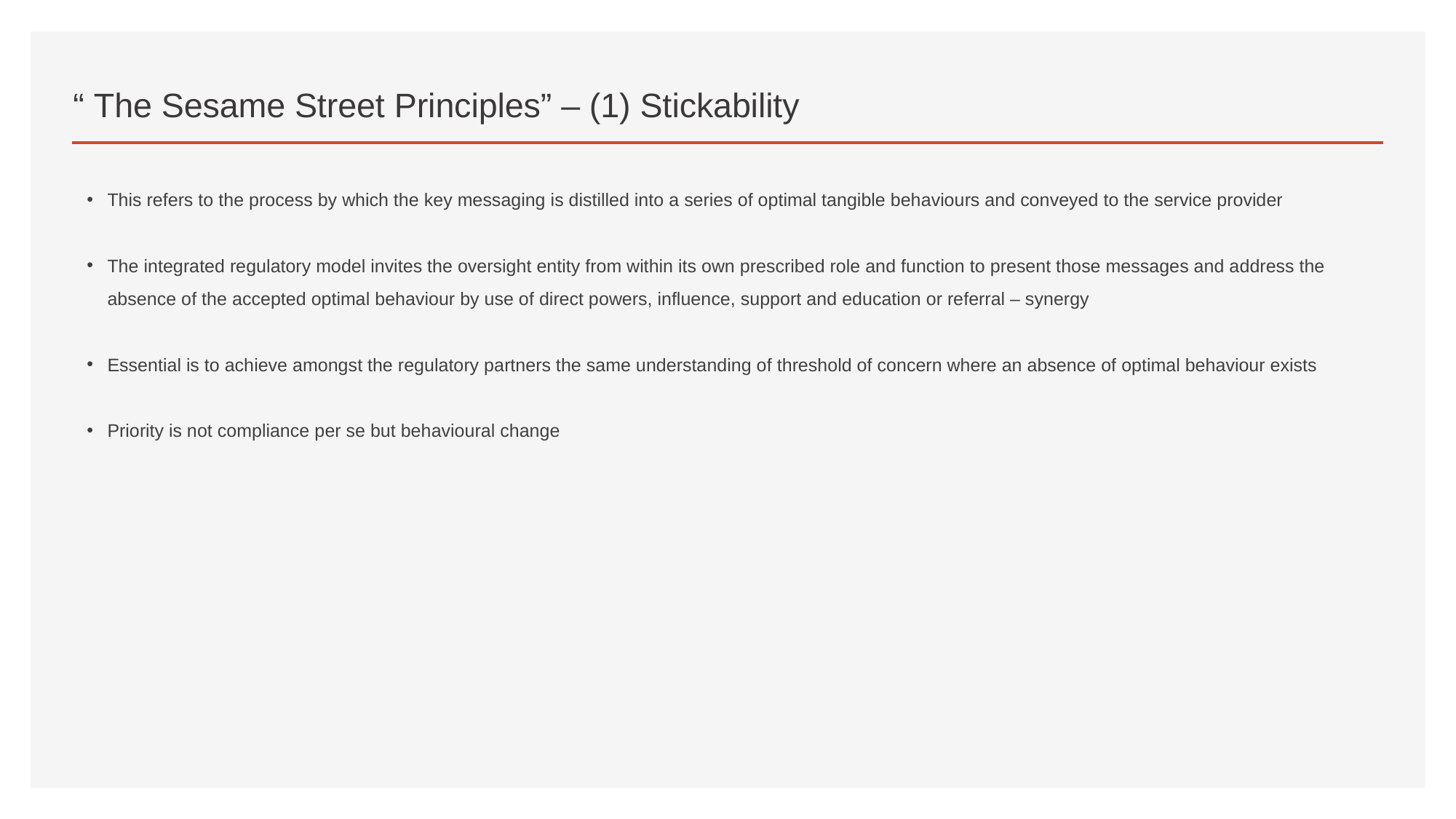

# “ The Sesame Street Principles” – (1) Stickability
This refers to the process by which the key messaging is distilled into a series of optimal tangible behaviours and conveyed to the service provider
The integrated regulatory model invites the oversight entity from within its own prescribed role and function to present those messages and address the absence of the accepted optimal behaviour by use of direct powers, influence, support and education or referral – synergy
Essential is to achieve amongst the regulatory partners the same understanding of threshold of concern where an absence of optimal behaviour exists
Priority is not compliance per se but behavioural change